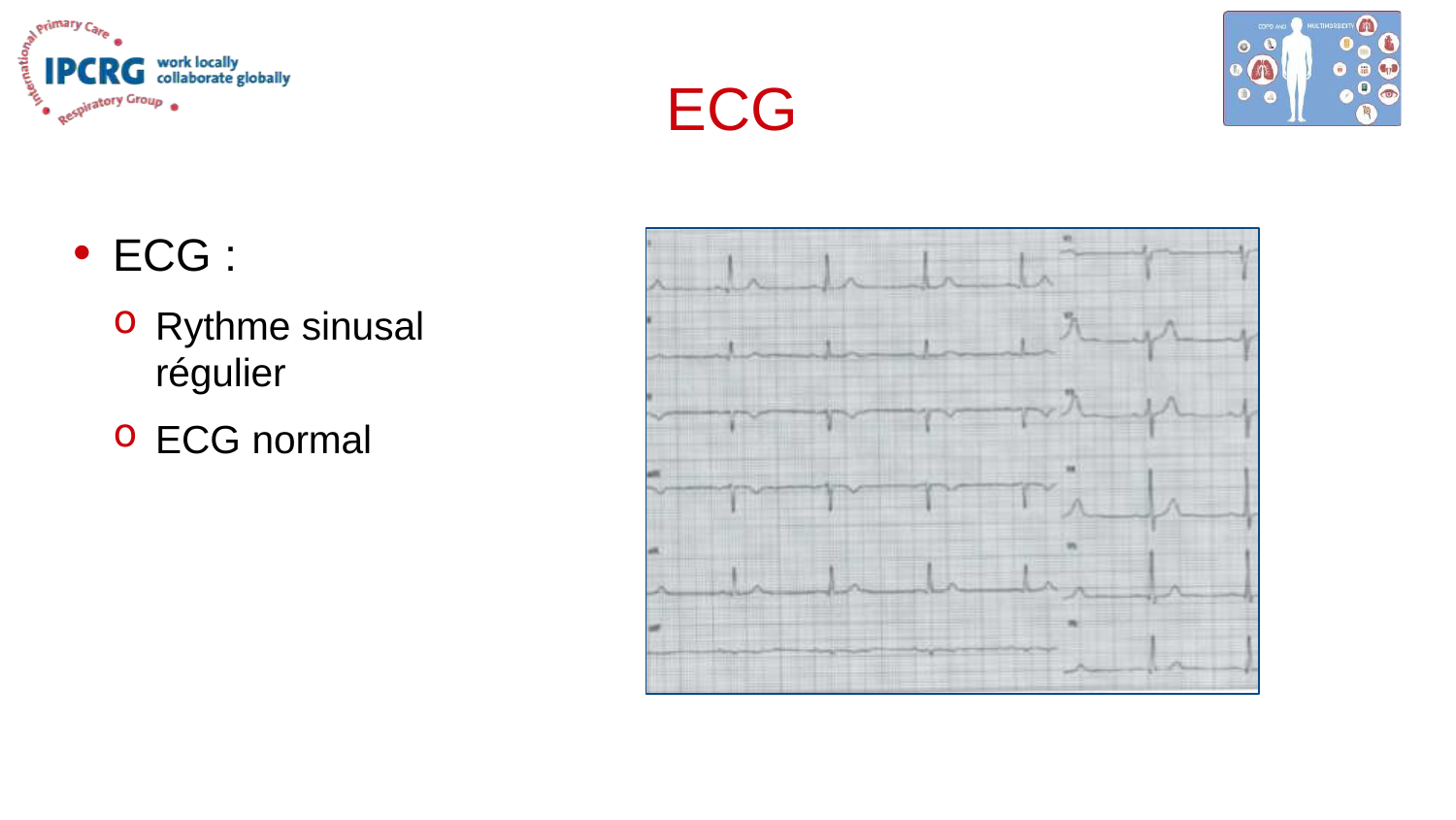

# ECG
ECG :
Rythme sinusal régulier
ECG normal